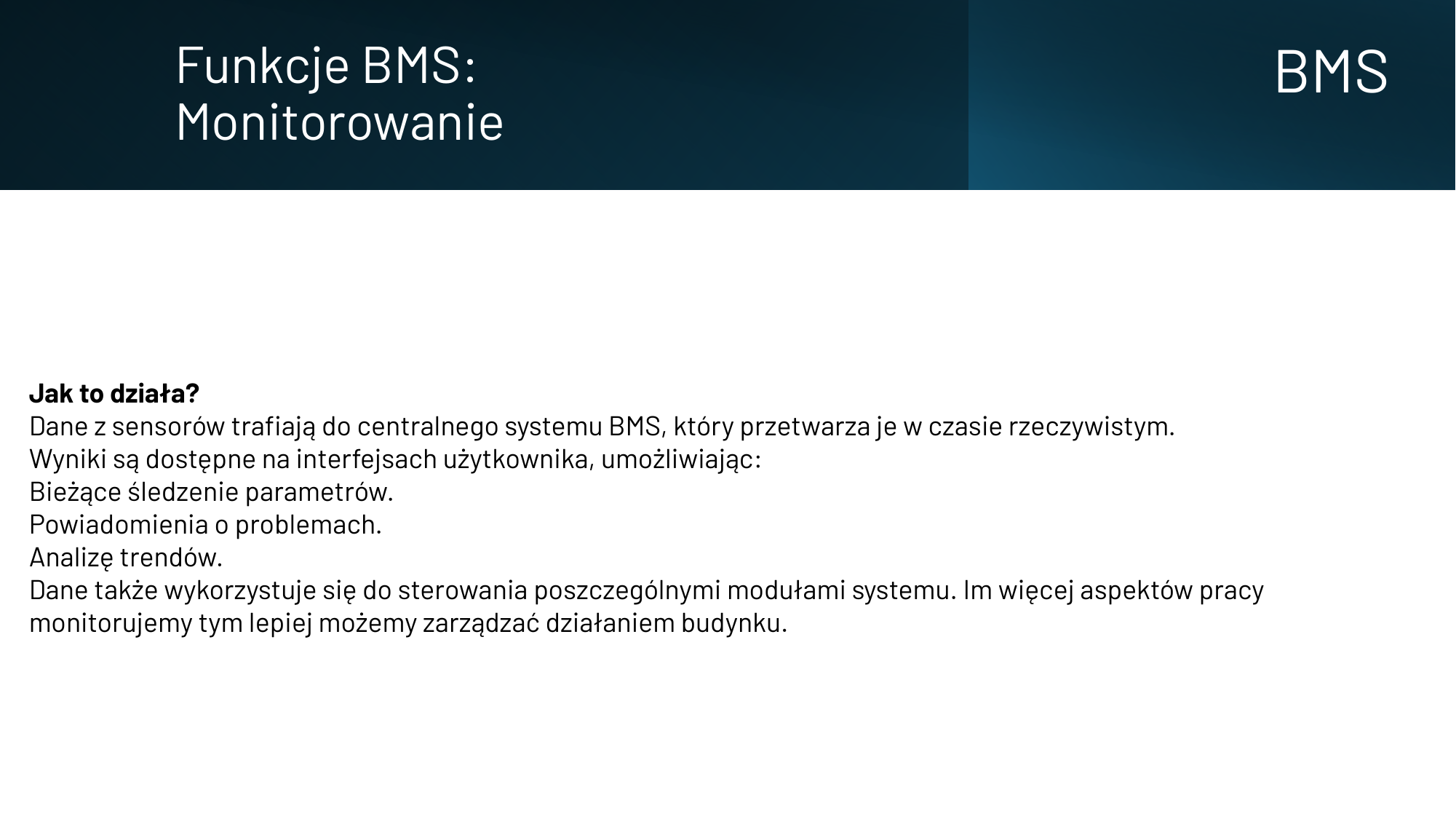

Funkcje BMS: Monitorowanie
BMS
Jak to działa?
Dane z sensorów trafiają do centralnego systemu BMS, który przetwarza je w czasie rzeczywistym.
Wyniki są dostępne na interfejsach użytkownika, umożliwiając:
Bieżące śledzenie parametrów.
Powiadomienia o problemach.
Analizę trendów.
Dane także wykorzystuje się do sterowania poszczególnymi modułami systemu. Im więcej aspektów pracy monitorujemy tym lepiej możemy zarządzać działaniem budynku.